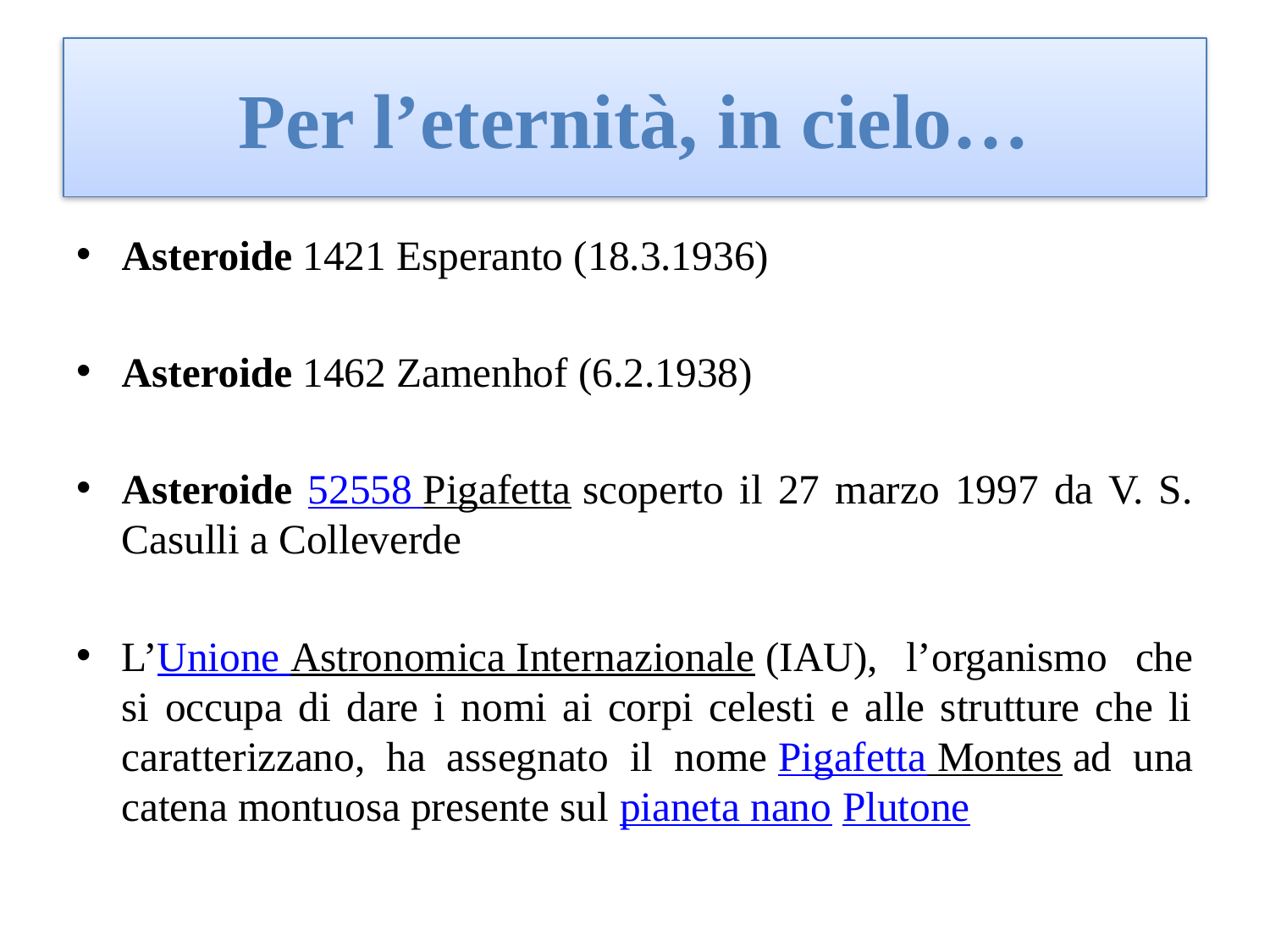

# Per l’eternità, in cielo…
Asteroide 1421 Esperanto (18.3.1936)

Asteroide 1462 Zamenhof (6.2.1938)

Asteroide 52558 Pigafetta scoperto il 27 marzo 1997 da V. S. Casulli a Colleverde

L’Unione Astronomica Internazionale (IAU), l’organismo che si occupa di dare i nomi ai corpi celesti e alle strutture che li caratterizzano, ha assegnato il nome Pigafetta Montes ad una catena montuosa presente sul pianeta nano Plutone